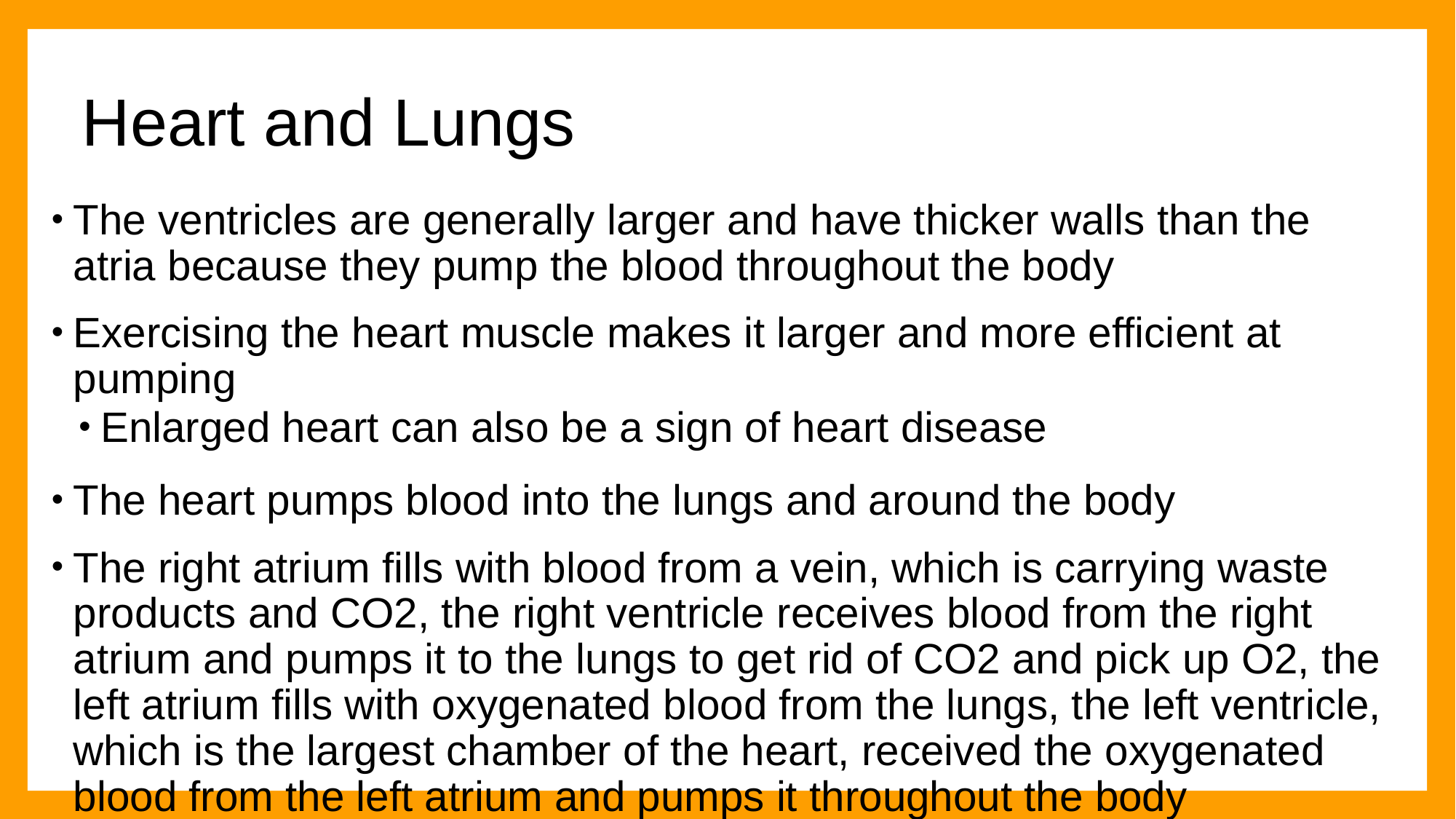

# Heart and Lungs
The ventricles are generally larger and have thicker walls than the atria because they pump the blood throughout the body
Exercising the heart muscle makes it larger and more efficient at pumping
Enlarged heart can also be a sign of heart disease
The heart pumps blood into the lungs and around the body
The right atrium fills with blood from a vein, which is carrying waste products and CO2, the right ventricle receives blood from the right atrium and pumps it to the lungs to get rid of CO2 and pick up O2, the left atrium fills with oxygenated blood from the lungs, the left ventricle, which is the largest chamber of the heart, received the oxygenated blood from the left atrium and pumps it throughout the body